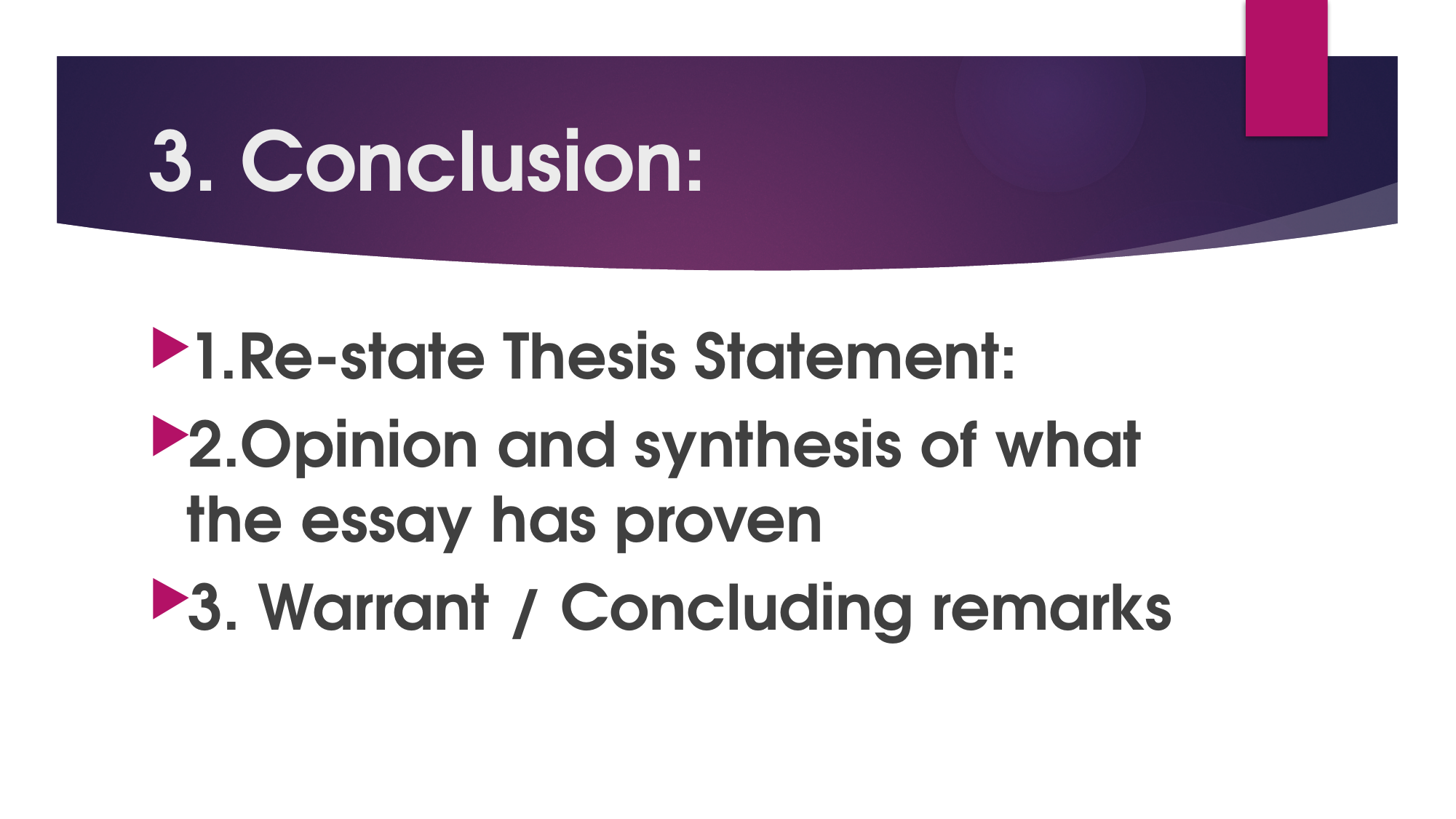

# 3. Conclusion:
1.Re-state Thesis Statement:
2.Opinion and synthesis of what the essay has proven
3. Warrant / Concluding remarks